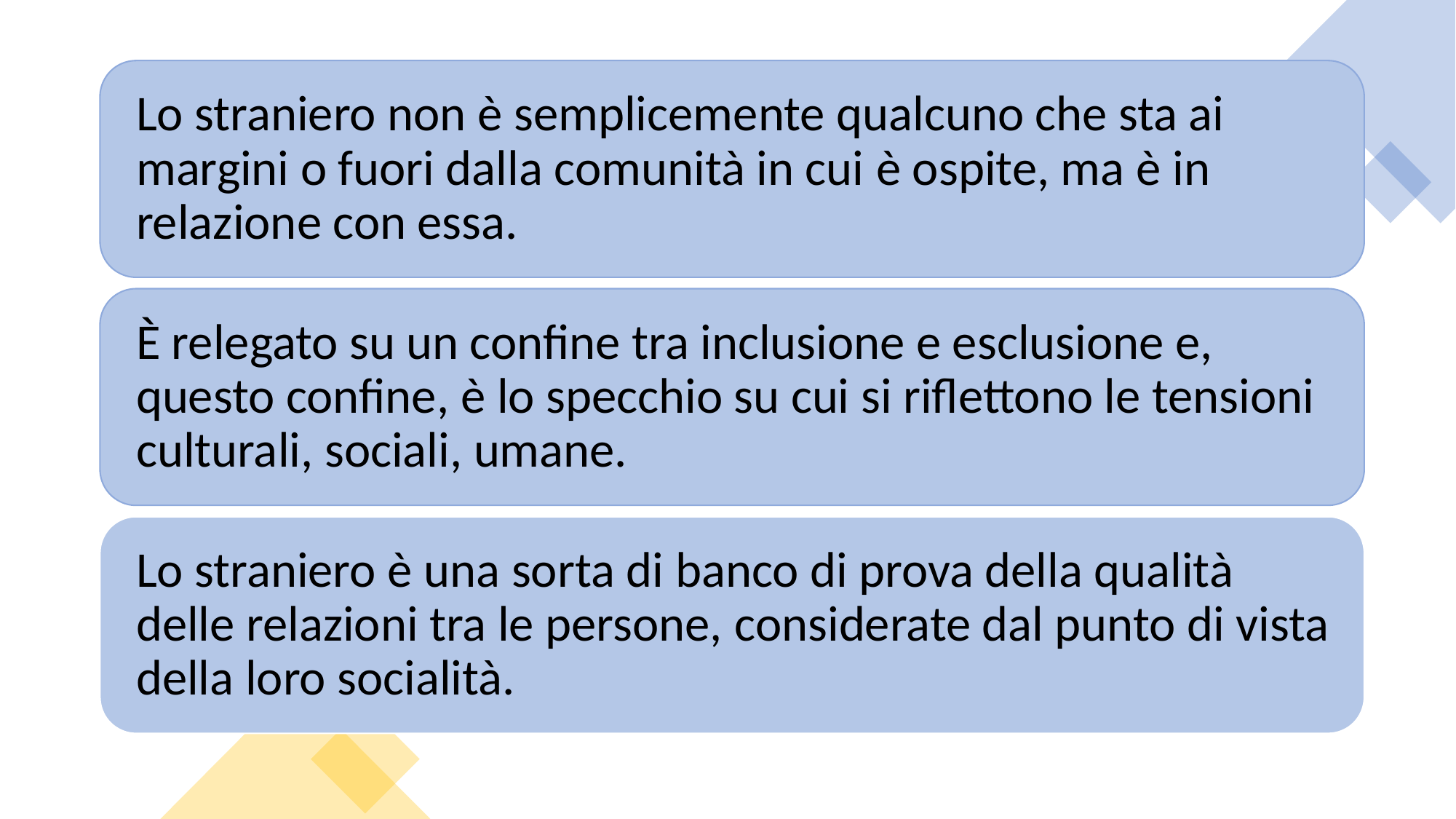

Lo straniero non è semplicemente qualcuno che sta ai margini o fuori dalla comunità in cui è ospite, ma è in relazione con essa.
È relegato su un confine tra inclusione e esclusione e, questo confine, è lo specchio su cui si riflettono le tensioni culturali, sociali, umane.
Lo straniero è una sorta di banco di prova della qualità delle relazioni tra le persone, considerate dal punto di vista della loro socialità.